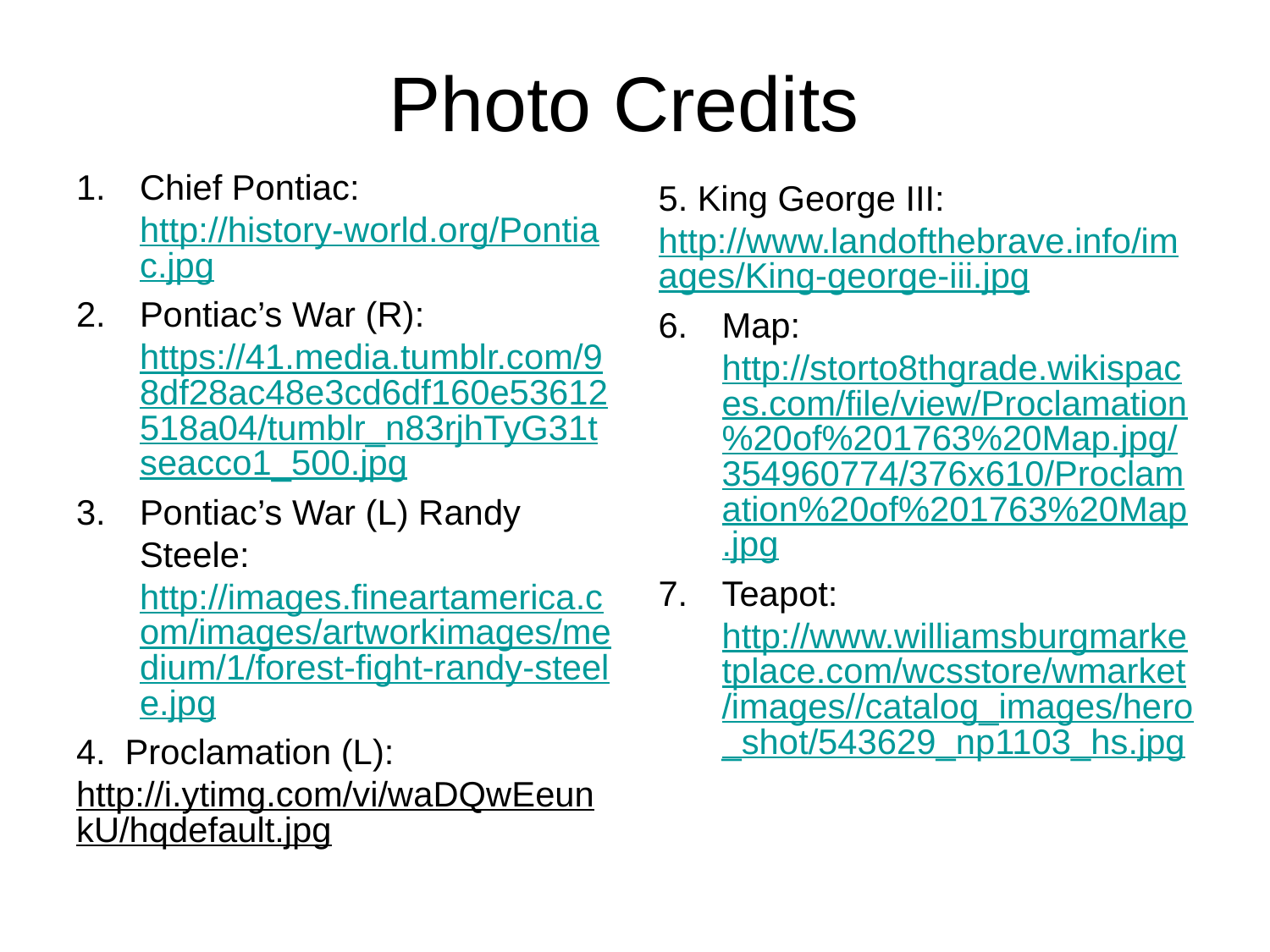

# Photo Credits
Chief Pontiac:   http://history-world.org/Pontiac.jpg
Pontiac’s War (R):  https://41.media.tumblr.com/98df28ac48e3cd6df160e53612518a04/tumblr_n83rjhTyG31tseacco1_500.jpg
Pontiac’s War (L) Randy Steele:   http://images.fineartamerica.com/images/artworkimages/medium/1/forest-fight-randy-steele.jpg
4.  Proclamation (L): http://i.ytimg.com/vi/waDQwEeunkU/hqdefault.jpg

5. King George III: http://www.landofthebrave.info/images/King-george-iii.jpg
Map:  http://storto8thgrade.wikispaces.com/file/view/Proclamation%20of%201763%20Map.jpg/354960774/376x610/Proclamation%20of%201763%20Map.jpg
Teapot:  http://www.williamsburgmarketplace.com/wcsstore/wmarket/images//catalog_images/hero_shot/543629_np1103_hs.jpg